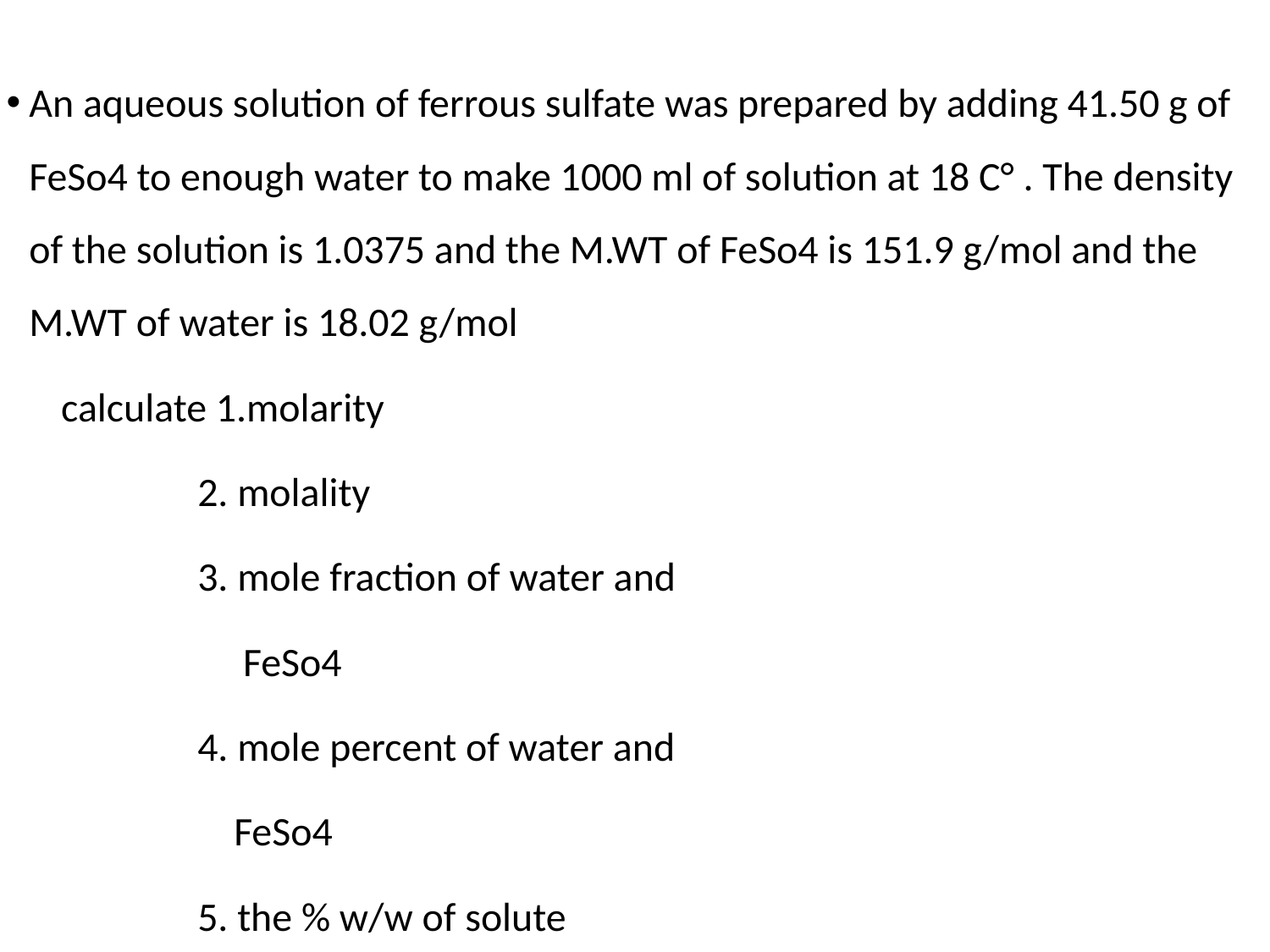

An aqueous solution of ferrous sulfate was prepared by adding 41.50 g of FeSo4 to enough water to make 1000 ml of solution at 18 C° . The density of the solution is 1.0375 and the M.WT of FeSo4 is 151.9 g/mol and the M.WT of water is 18.02 g/mol
      calculate 1.molarity
                     2. molality
                     3. mole fraction of water and
                          FeSo4
                     4. mole percent of water and
                         FeSo4
                     5. the % w/w of solute